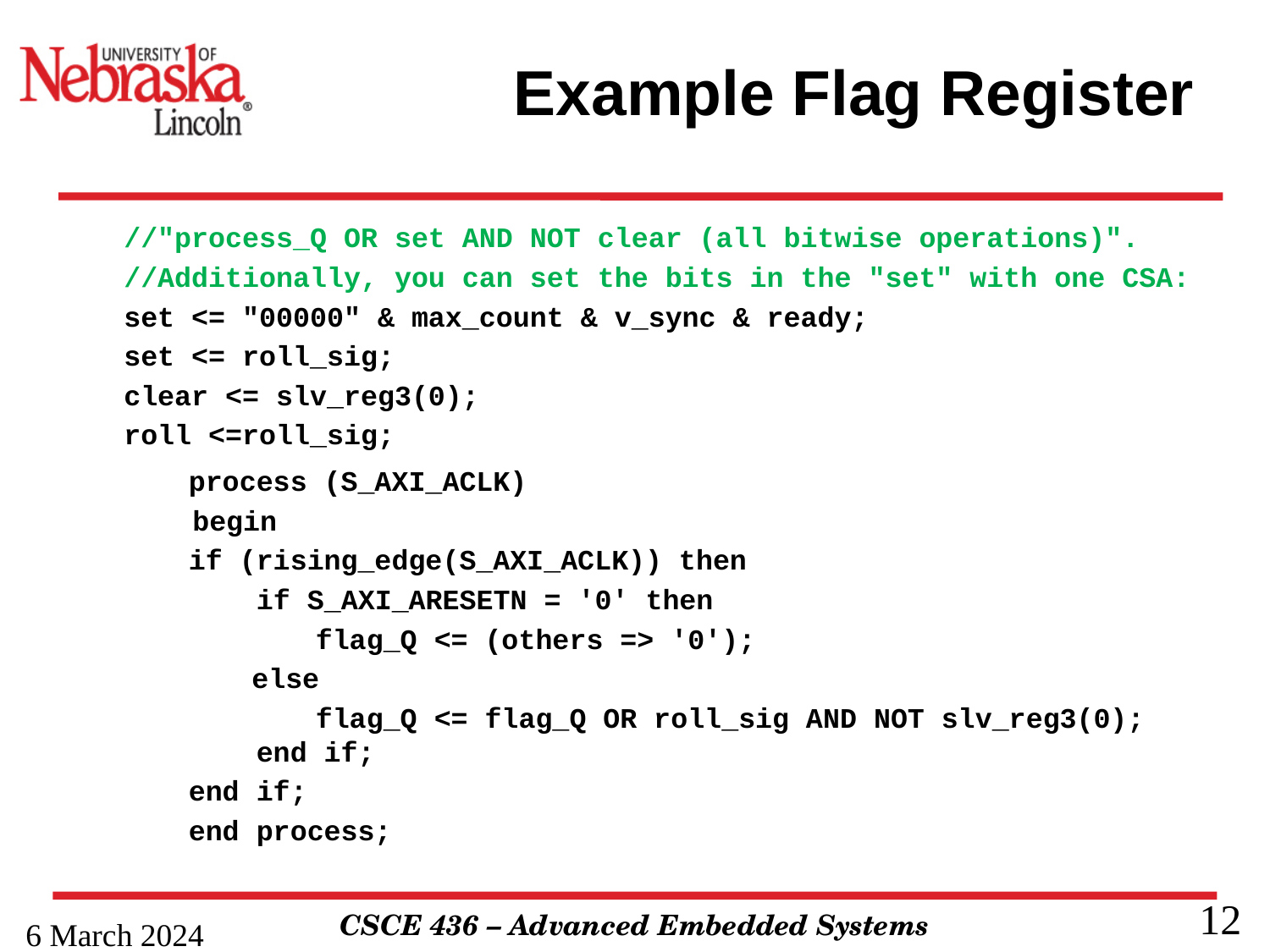

# Example Flag Register
//"process_Q OR set AND NOT clear (all bitwise operations)".
//Additionally, you can set the bits in the "set" with one CSA:
set <= "00000" & max_count & v_sync & ready;
set <= roll_sig;
clear <= slv_reg3(0);
roll <=roll_sig;
    process (clk)
    begin
	if (rising_edge(clk)) then
	    if reset_n = '0' then
			flag_Q <= (others => '0');
		else
			flag_Q <= flag_Q OR set AND NOT clear;
	    end if;
	end if;
   	end process;

 	process (S_AXI_ACLK)
    begin
	if (rising_edge(S_AXI_ACLK)) then
	    if S_AXI_ARESETN = '0' then
			flag_Q <= (others => '0');
		else
			flag_Q <= flag_Q OR roll_sig AND NOT slv_reg3(0); 	    end if;
	end if;
   	end process;

6 March 2024
12